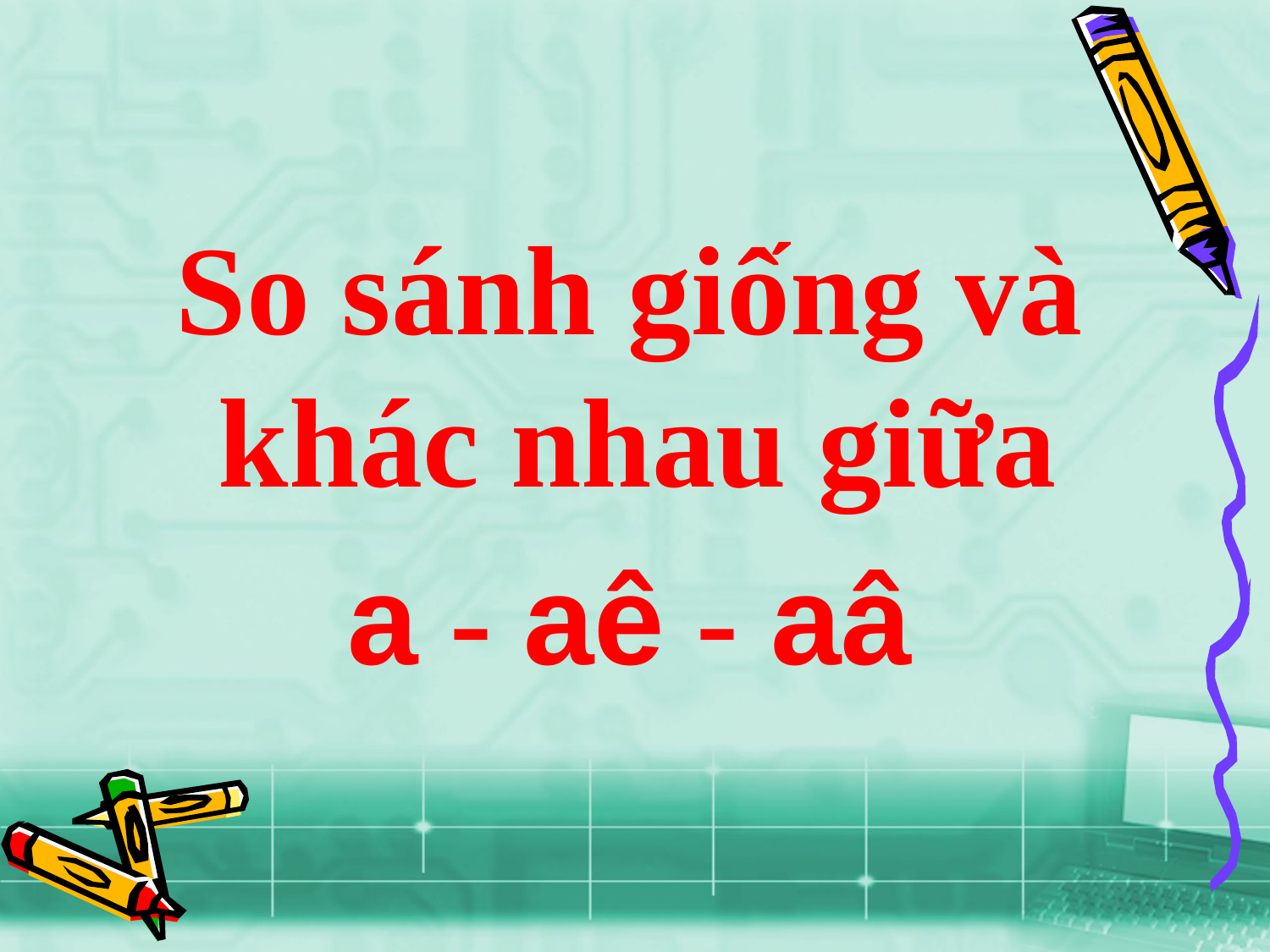

So sánh giống và khác nhau giữa
a - aê - aâ